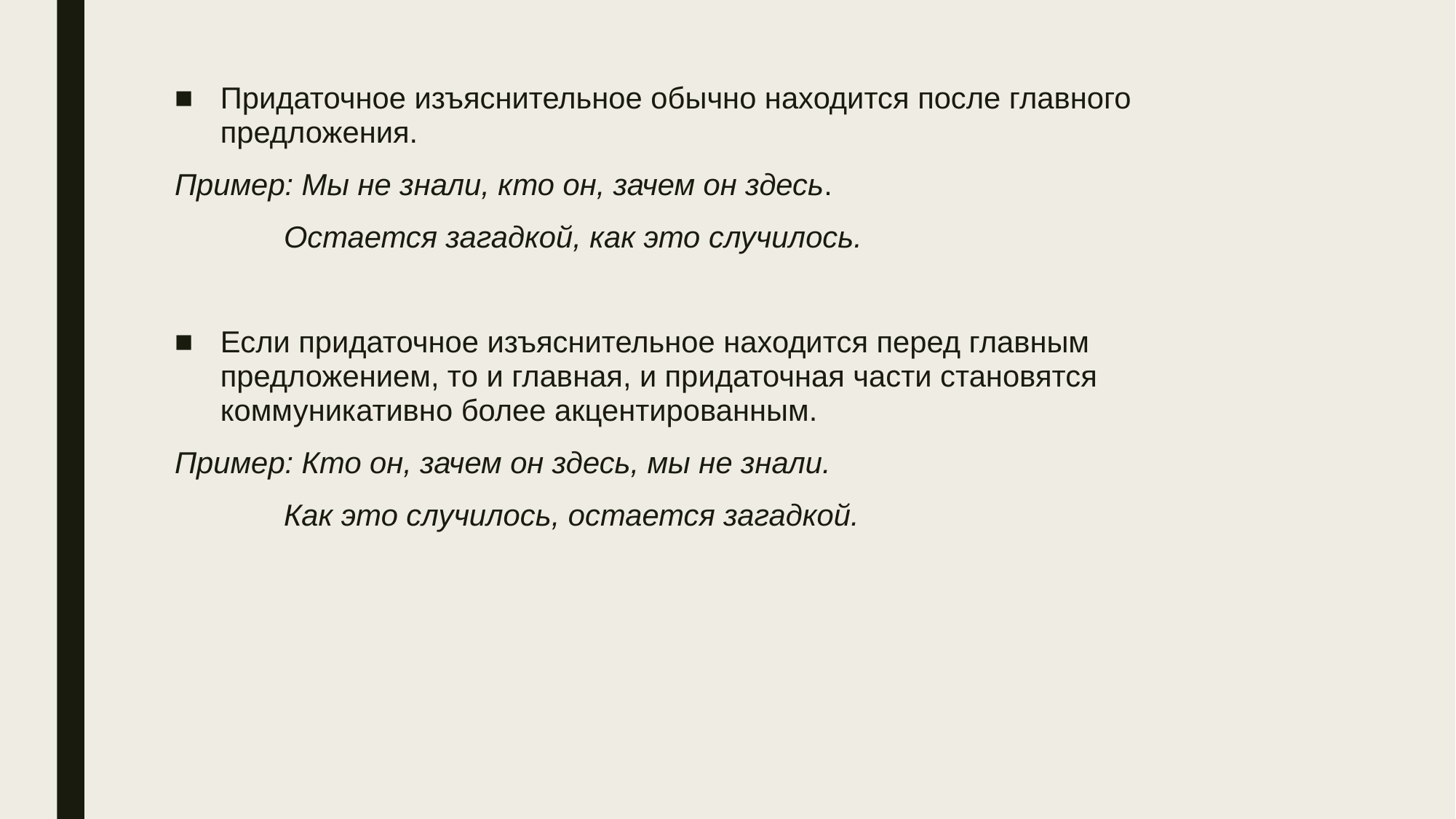

Придаточное изъяснительное обычно находится после главного предложения.
Пример: Мы не знали, кто он, зачем он здесь.
	Остается загадкой, как это случилось.

Если придаточное изъяснительное находится перед главным предложением, то и главная, и придаточная части становятся коммуникативно более акцентированным.
Пример: Кто он, зачем он здесь, мы не знали.
	Как это случилось, остается загадкой.